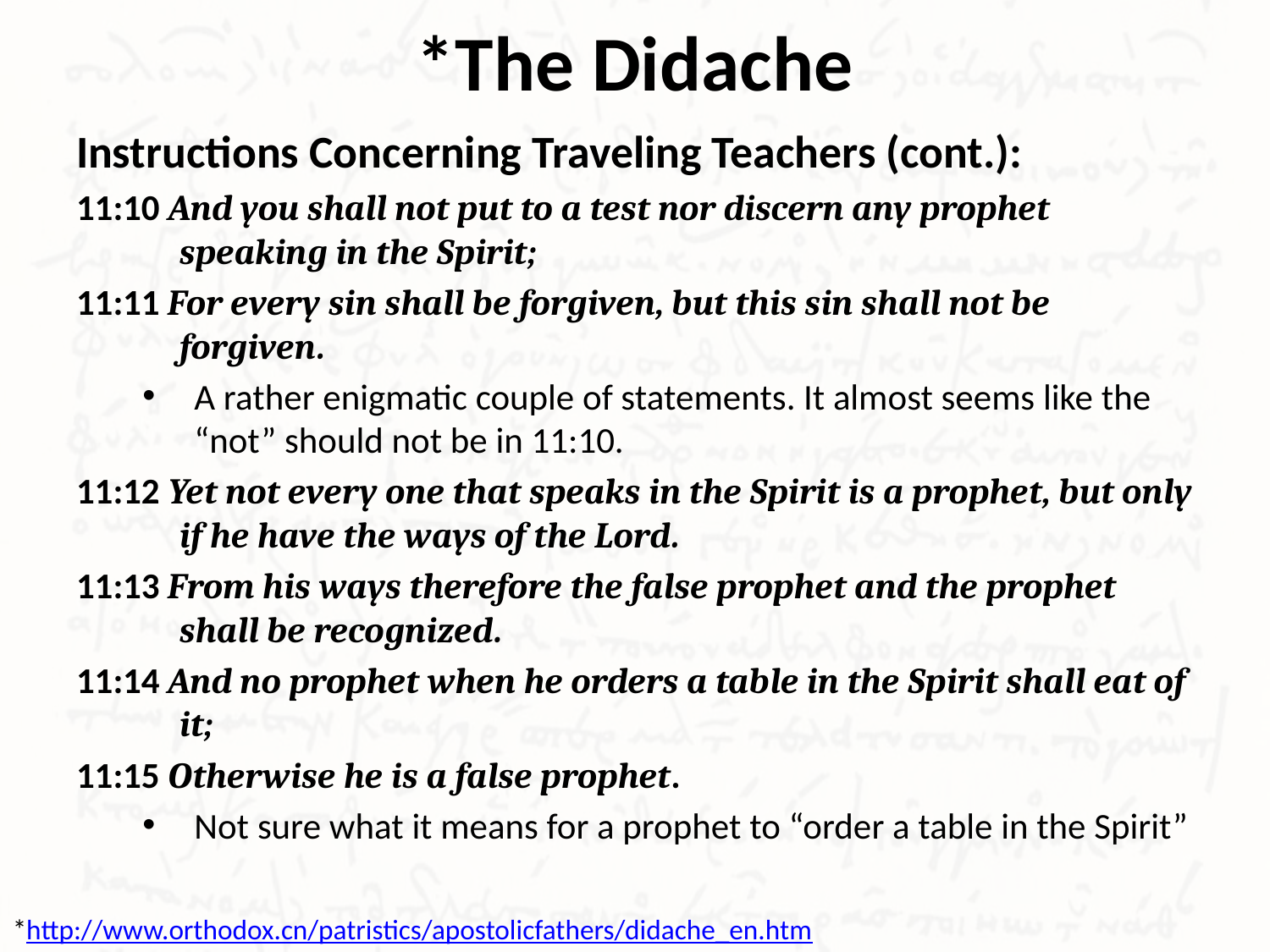

# *The Didache
Instructions Concerning Traveling Teachers (cont.):
11:10 And you shall not put to a test nor discern any prophet speaking in the Spirit;
11:11 For every sin shall be forgiven, but this sin shall not be forgiven.
A rather enigmatic couple of statements. It almost seems like the “not” should not be in 11:10.
11:12 Yet not every one that speaks in the Spirit is a prophet, but only if he have the ways of the Lord.
11:13 From his ways therefore the false prophet and the prophet shall be recognized.
11:14 And no prophet when he orders a table in the Spirit shall eat of it;
11:15 Otherwise he is a false prophet.
Not sure what it means for a prophet to “order a table in the Spirit”

*http://www.orthodox.cn/patristics/apostolicfathers/didache_en.htm